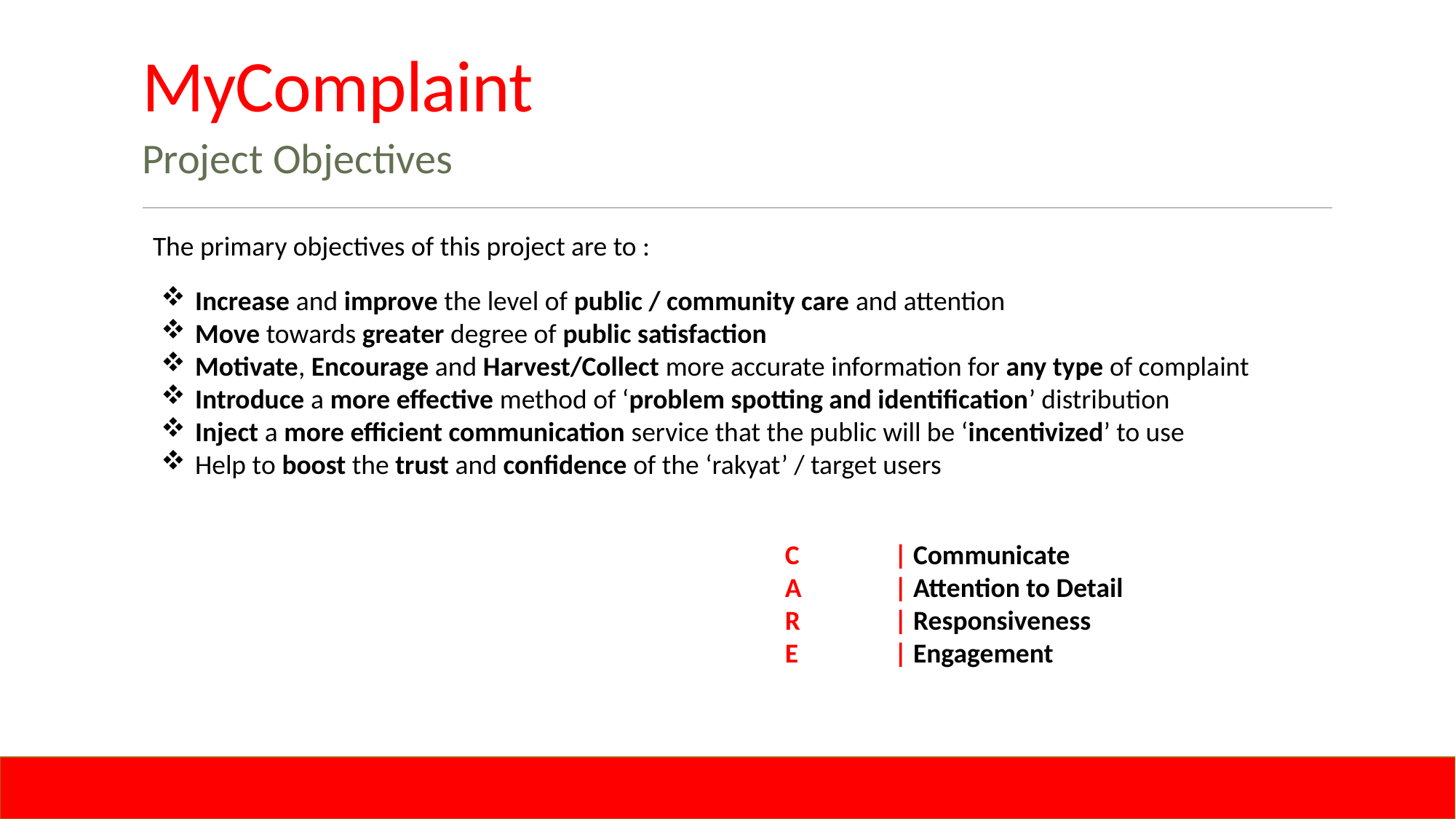

# MyComplaint
Project Objectives
The primary objectives of this project are to :
Increase and improve the level of public / community care and attention
Move towards greater degree of public satisfaction
Motivate, Encourage and Harvest/Collect more accurate information for any type of complaint
Introduce a more effective method of ‘problem spotting and identification’ distribution
Inject a more efficient communication service that the public will be ‘incentivized’ to use
Help to boost the trust and confidence of the ‘rakyat’ / target users

C	| Communicate
A	| Attention to Detail
R	| Responsiveness
E	| Engagement